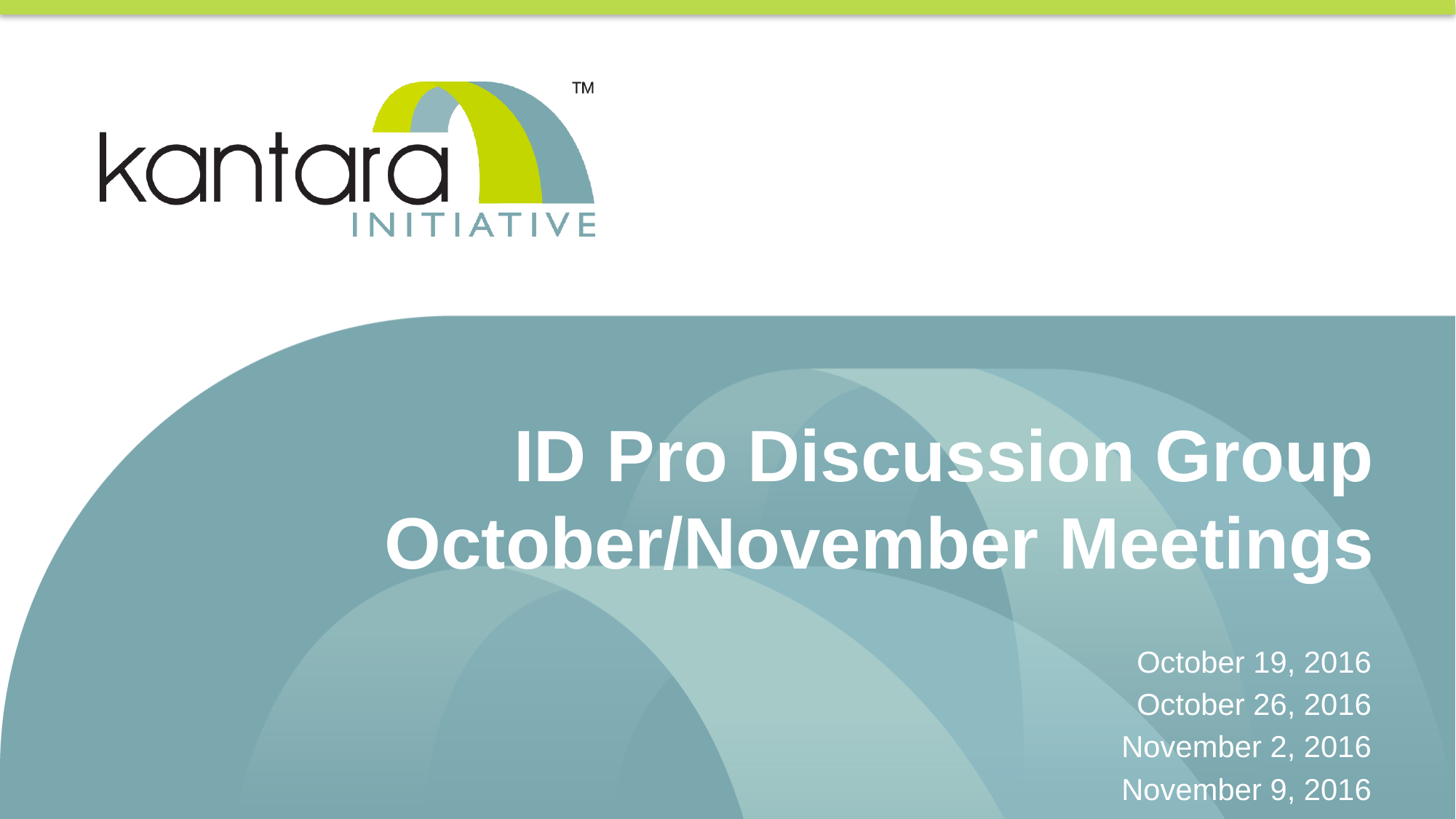

# ID Pro Discussion Group October/November Meetings
October 19, 2016
October 26, 2016
November 2, 2016
November 9, 2016